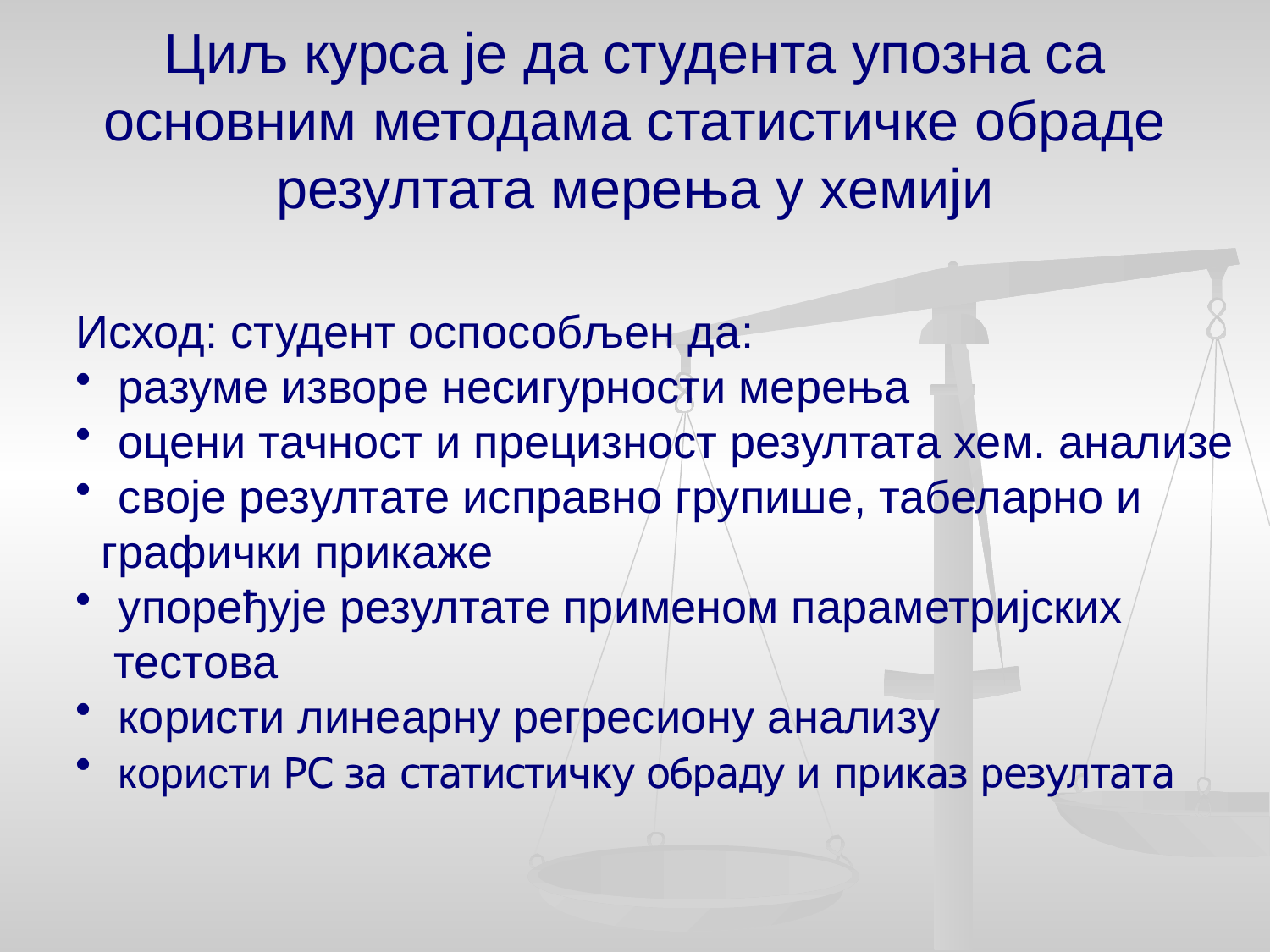

# Циљ курса је да студента упозна са основним методама статистичке обраде резултата мерења у хемији
Исход: студент оспособљен да:
 разуме изворе несигурности мерења
 оцени тачност и прецизност резултата хем. анализе
 своје резултате исправно групише, табеларно и
  графички прикаже
 упоређује резултате применом параметријских
   тестова
 користи линеарну регресиону анализу
 користи PC за статистичку обраду и приказ резултата